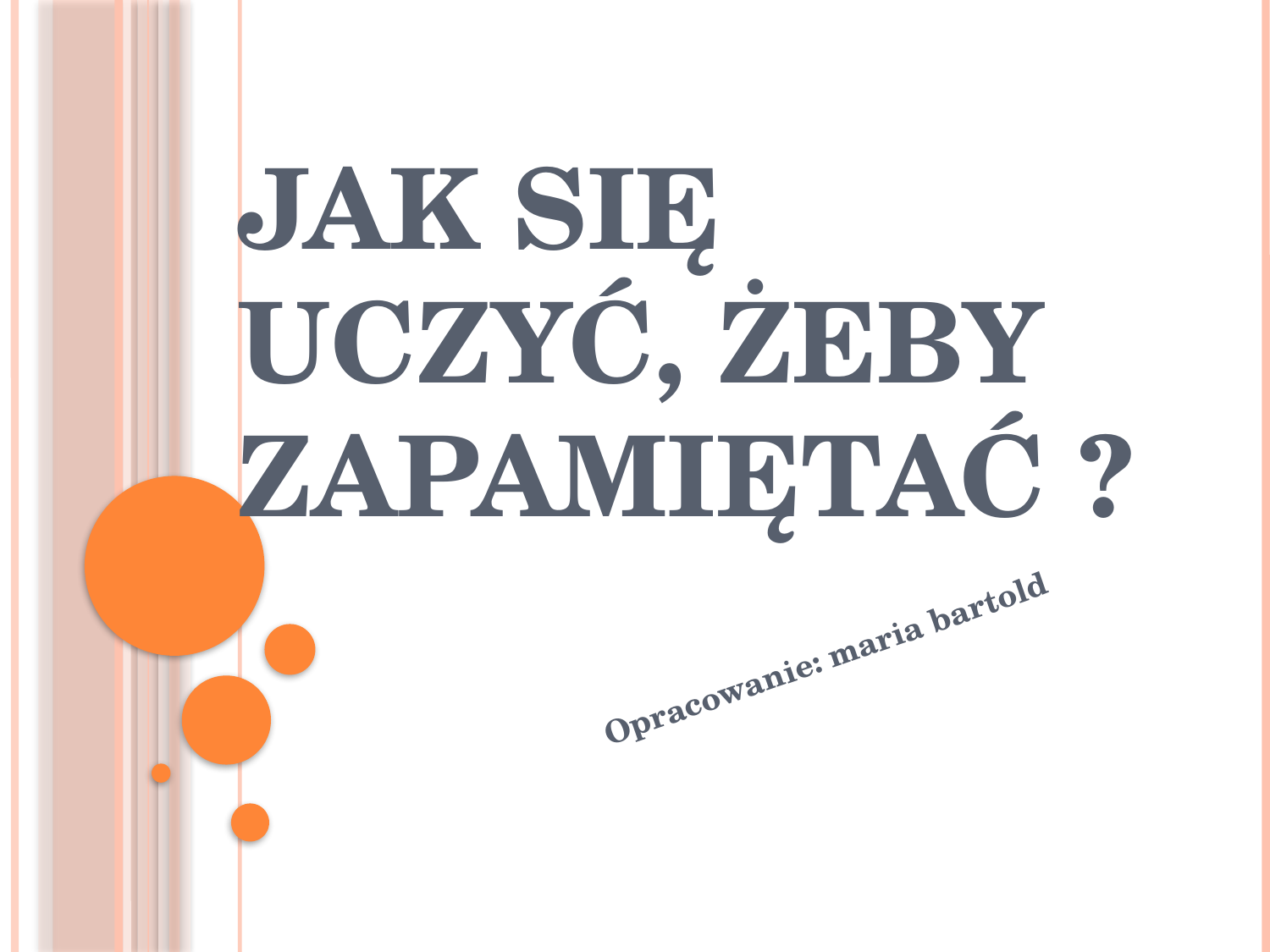

# Jak się uczyć, żeby zapamiętać ?
Opracowanie: maria bartold